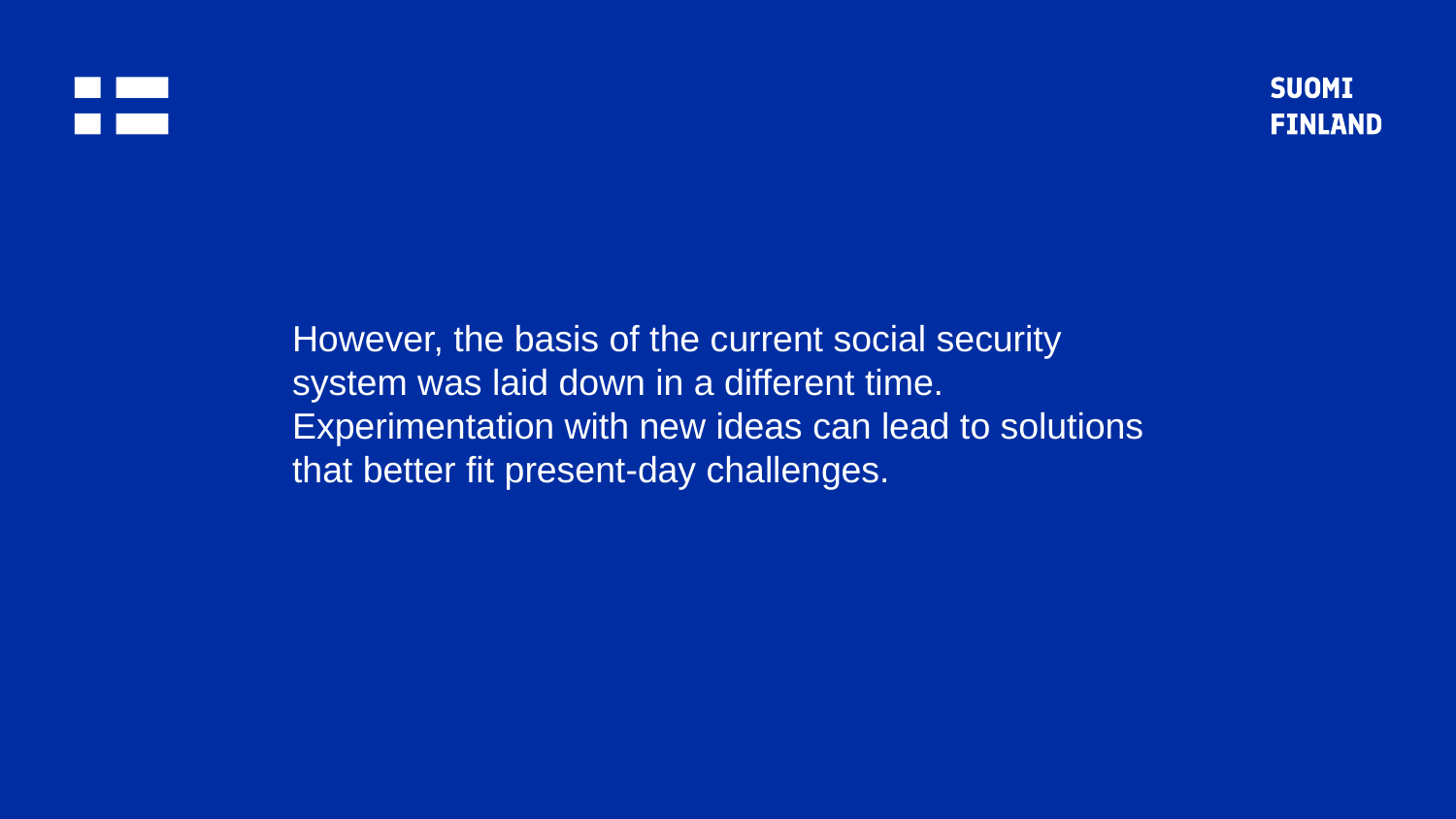

# However, the basis of the current social security system was laid down in a different time. Experimentation with new ideas can lead to solutions that better fit present-day challenges.